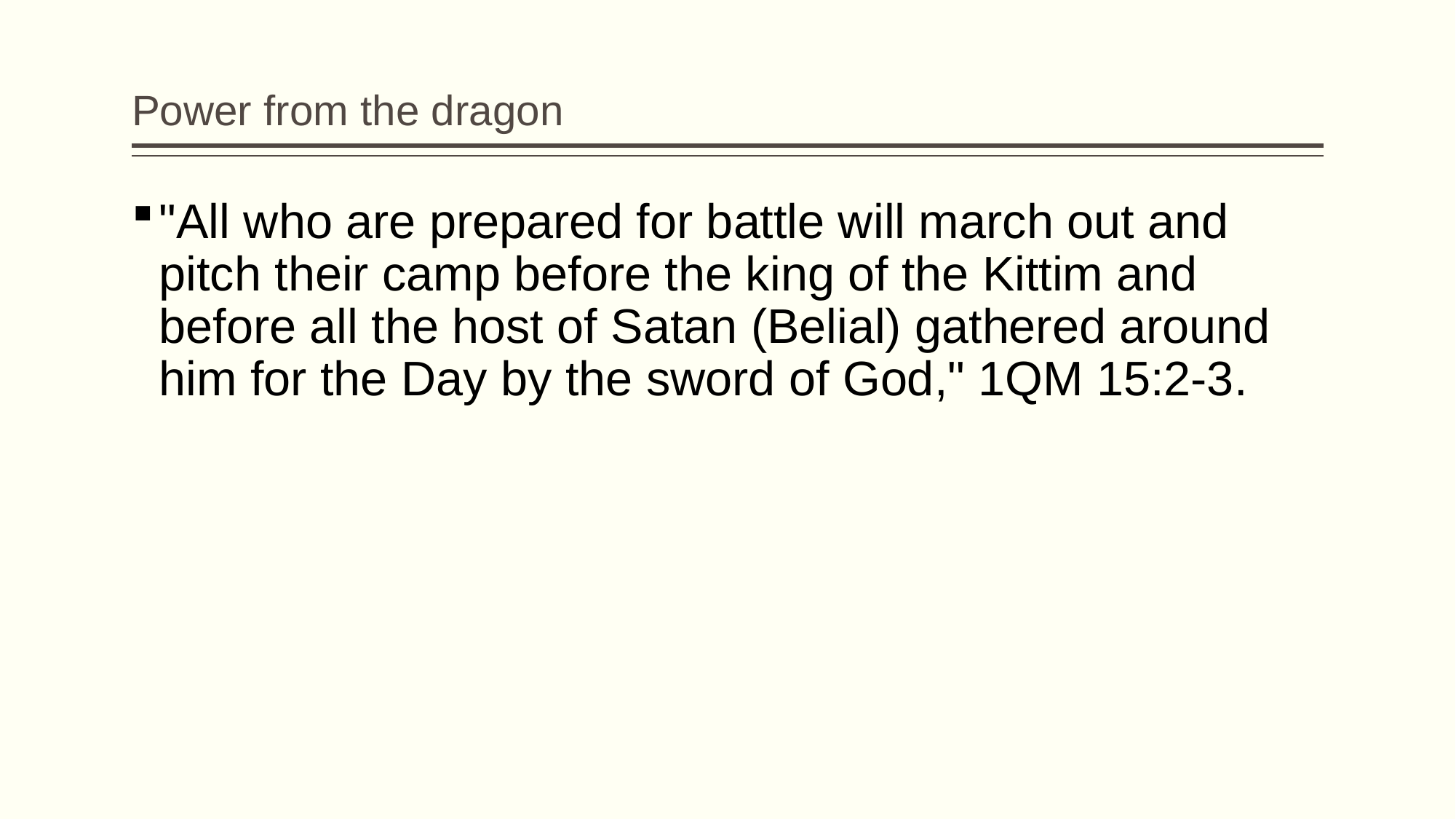

# Power from the dragon
"All who are prepared for battle will march out and pitch their camp before the king of the Kittim and before all the host of Satan (Belial) gathered around him for the Day by the sword of God," 1QM 15:2-3.